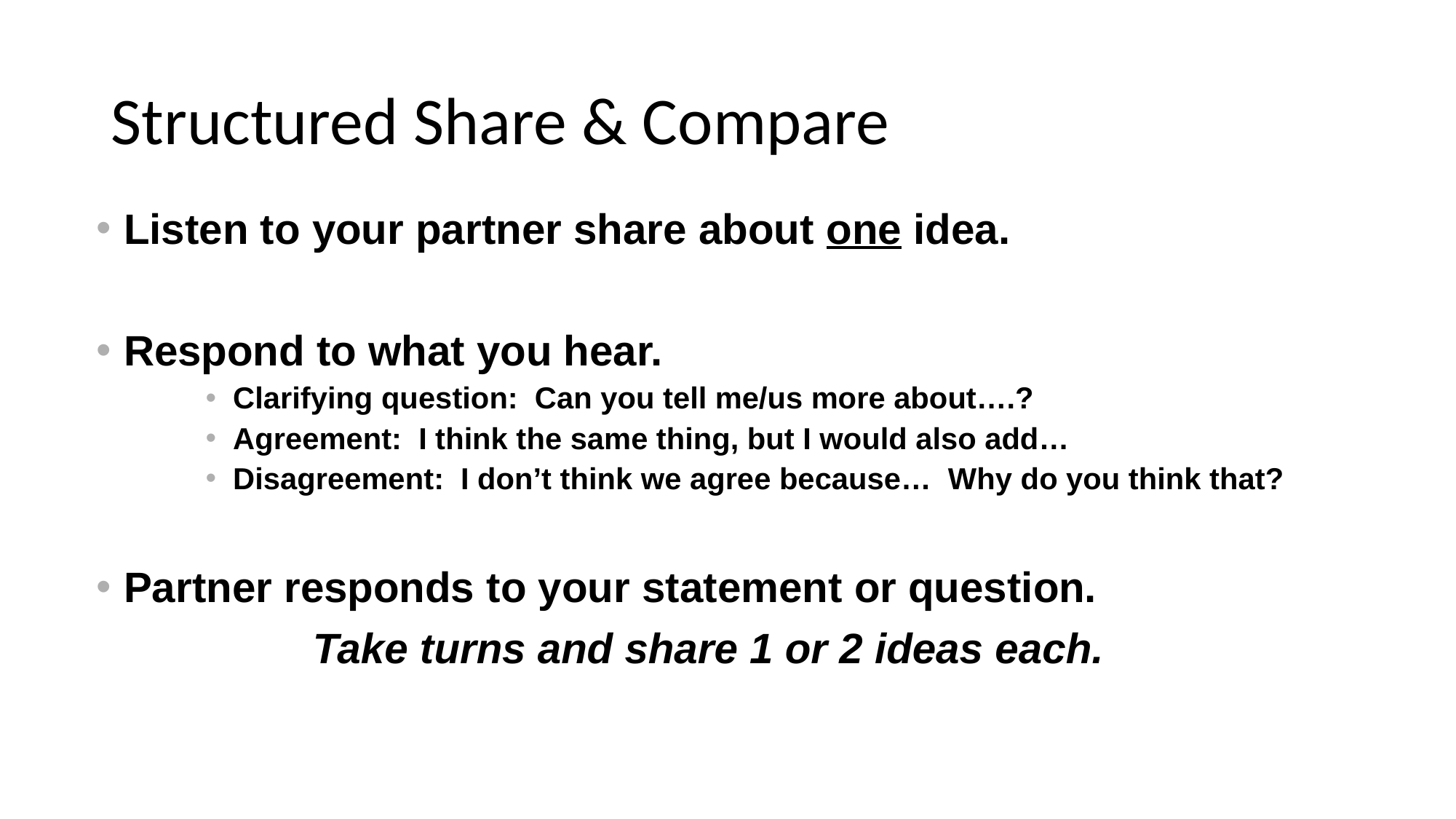

# Structured Share & Compare
Listen to your partner share about one idea.

Respond to what you hear.
Clarifying question:  Can you tell me/us more about….?
Agreement:  I think the same thing, but I would also add…
Disagreement:  I don’t think we agree because…  Why do you think that?

Partner responds to your statement or question.
Take turns and share 1 or 2 ideas each.